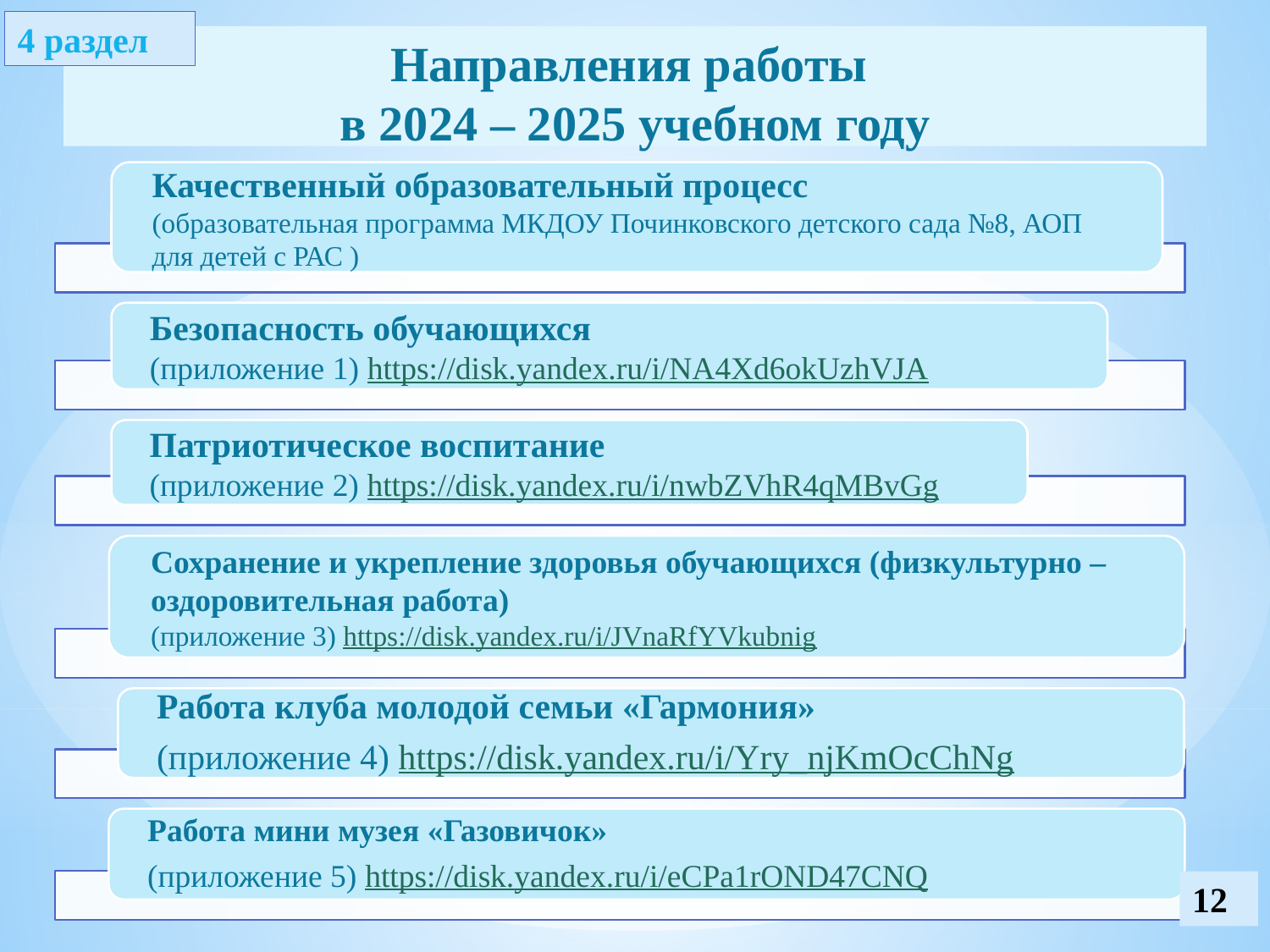

4 раздел
# Направления работы в 2024 – 2025 учебном году
Качественный образовательный процесс
(образовательная программа МКДОУ Починковского детского сада №8, АОП для детей с РАС )
Безопасность обучающихся
(приложение 1) https://disk.yandex.ru/i/NA4Xd6okUzhVJA
Патриотическое воспитание
(приложение 2) https://disk.yandex.ru/i/nwbZVhR4qMBvGg
Сохранение и укрепление здоровья обучающихся (физкультурно – оздоровительная работа)
(приложение 3) https://disk.yandex.ru/i/JVnaRfYVkubnig
Работа клуба молодой семьи «Гармония»
(приложение 4) https://disk.yandex.ru/i/Yry_njKmOcChNg
Работа мини музея «Газовичок»
(приложение 5) https://disk.yandex.ru/i/eCPa1rOND47CNQ
12